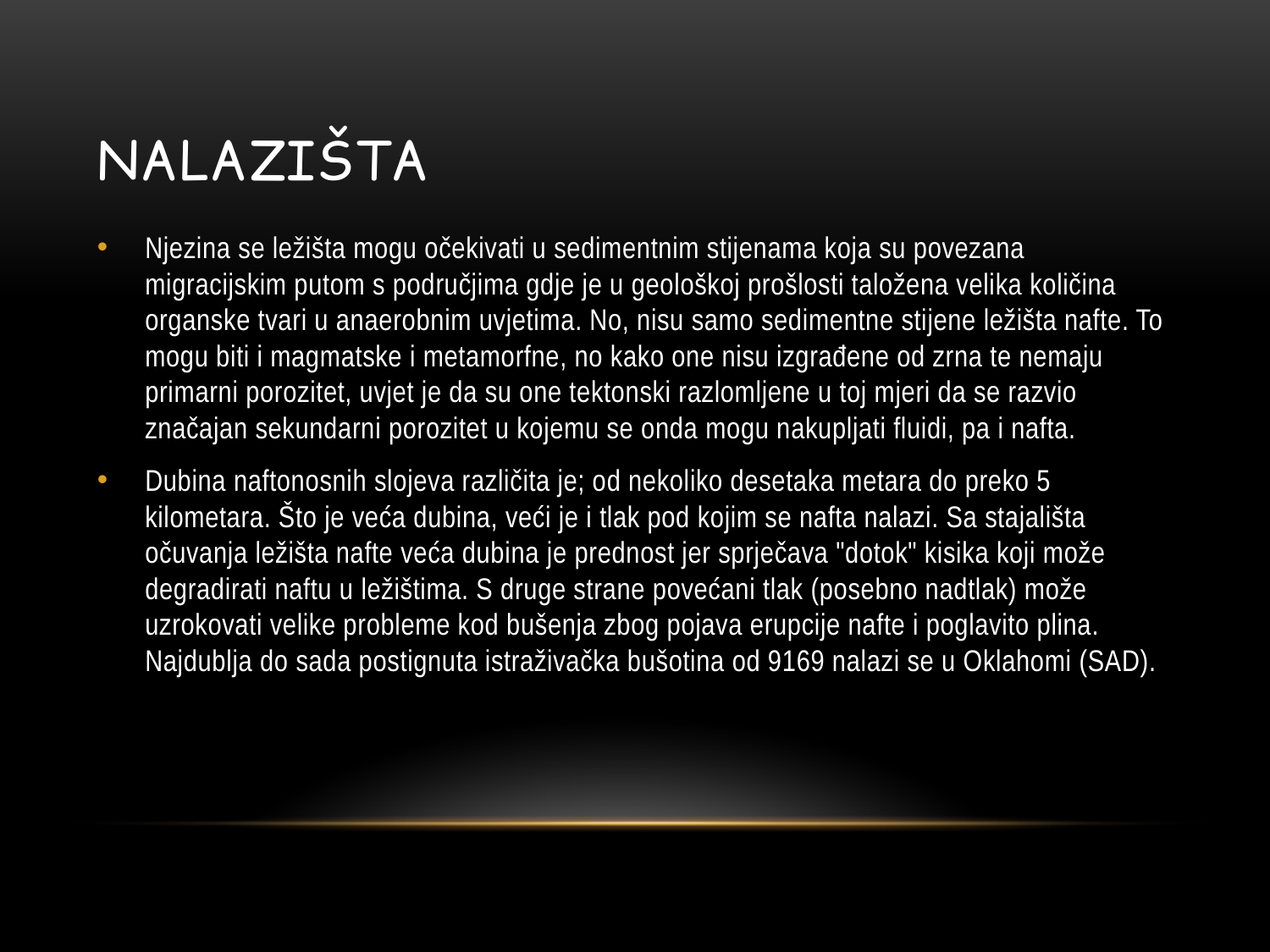

# NALAZIŠTA
Njezina se ležišta mogu očekivati u sedimentnim stijenama koja su povezana migracijskim putom s područjima gdje je u geološkoj prošlosti taložena velika količina organske tvari u anaerobnim uvjetima. No, nisu samo sedimentne stijene ležišta nafte. To mogu biti i magmatske i metamorfne, no kako one nisu izgrađene od zrna te nemaju primarni porozitet, uvjet je da su one tektonski razlomljene u toj mjeri da se razvio značajan sekundarni porozitet u kojemu se onda mogu nakupljati fluidi, pa i nafta.
Dubina naftonosnih slojeva različita je; od nekoliko desetaka metara do preko 5 kilometara. Što je veća dubina, veći je i tlak pod kojim se nafta nalazi. Sa stajališta očuvanja ležišta nafte veća dubina je prednost jer sprječava "dotok" kisika koji može degradirati naftu u ležištima. S druge strane povećani tlak (posebno nadtlak) može uzrokovati velike probleme kod bušenja zbog pojava erupcije nafte i poglavito plina. Najdublja do sada postignuta istraživačka bušotina od 9169 nalazi se u Oklahomi (SAD).